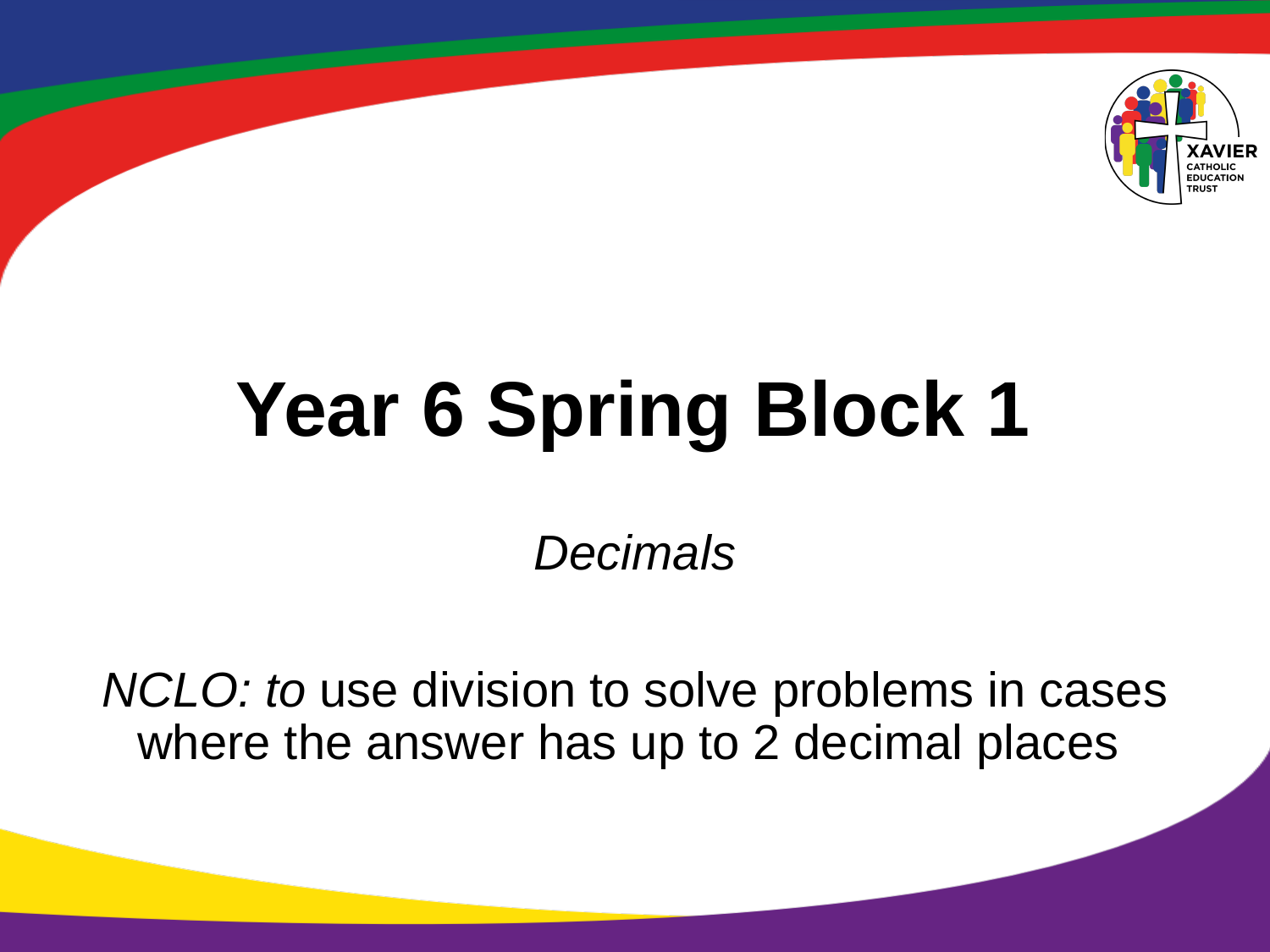

# Year 6 Spring Block 1
Decimals

NCLO: to use division to solve problems in cases where the answer has up to 2 decimal places